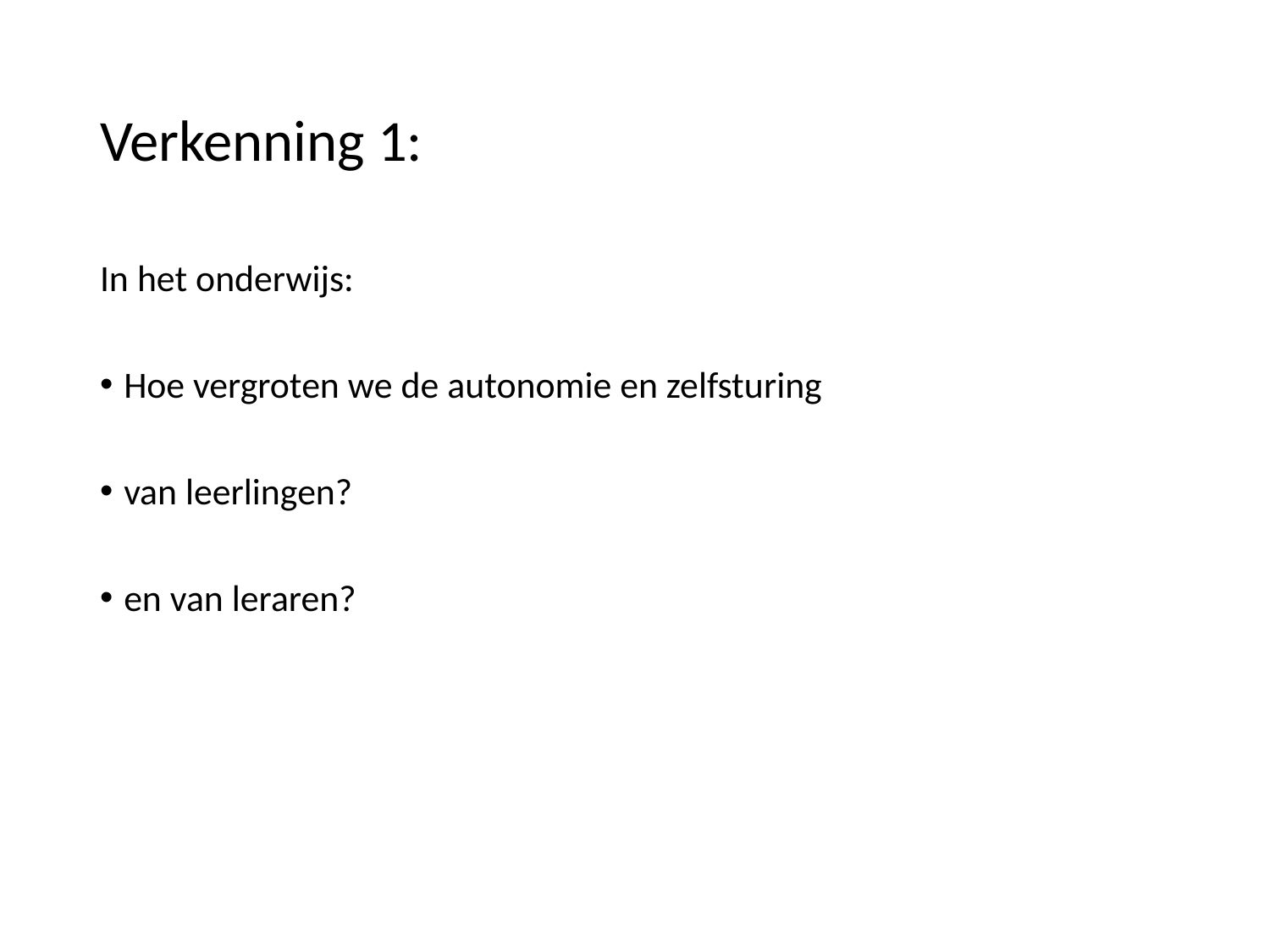

# Verkenning 1:
In het onderwijs:

Hoe vergroten we de autonomie en zelfsturing

van leerlingen?

en van leraren?